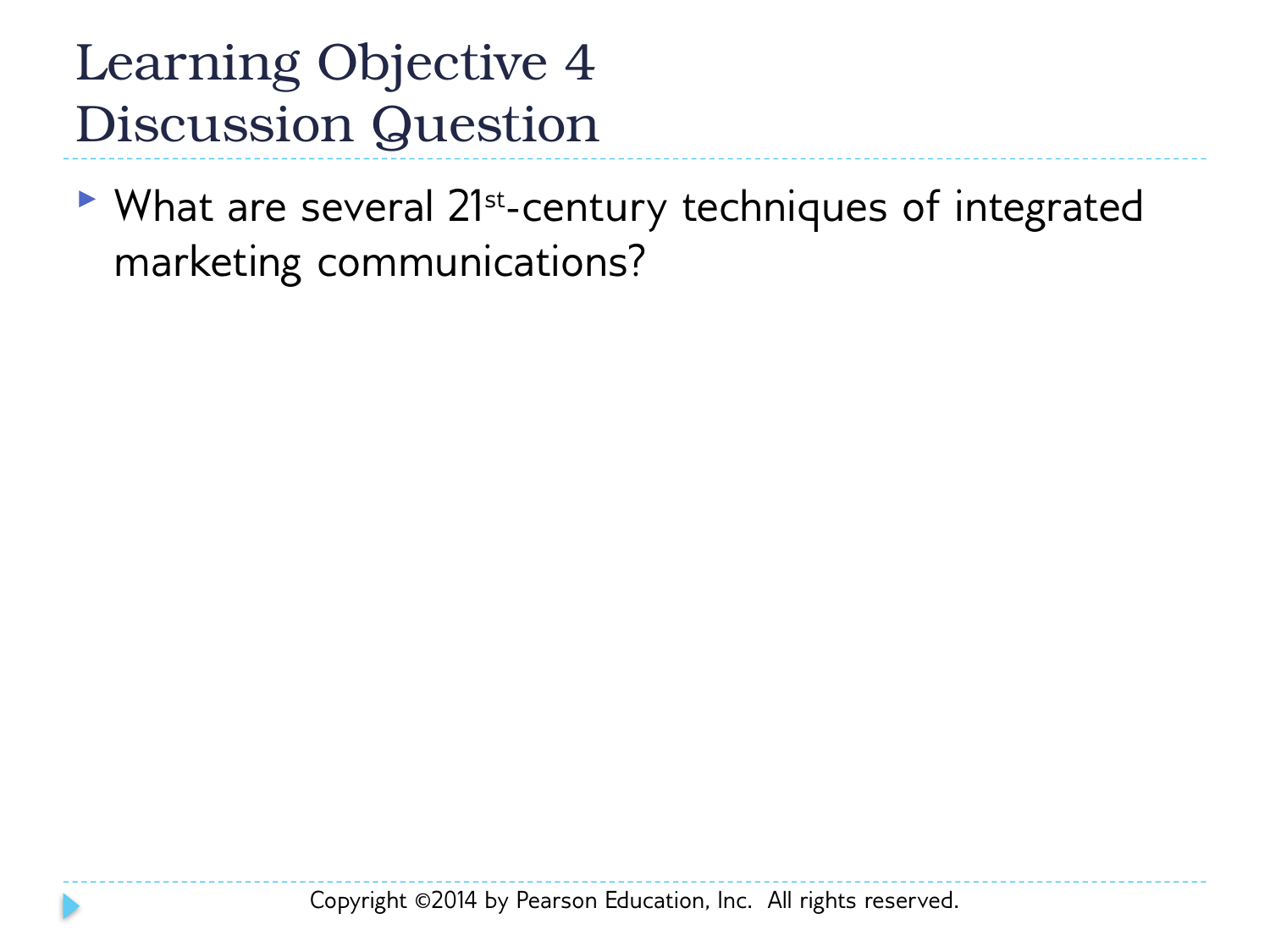

# Learning Objective 4 Discussion Question
What are several 21st-century techniques of integrated marketing communications?

Copyright ©2014 by Pearson Education, Inc.  All rights reserved.